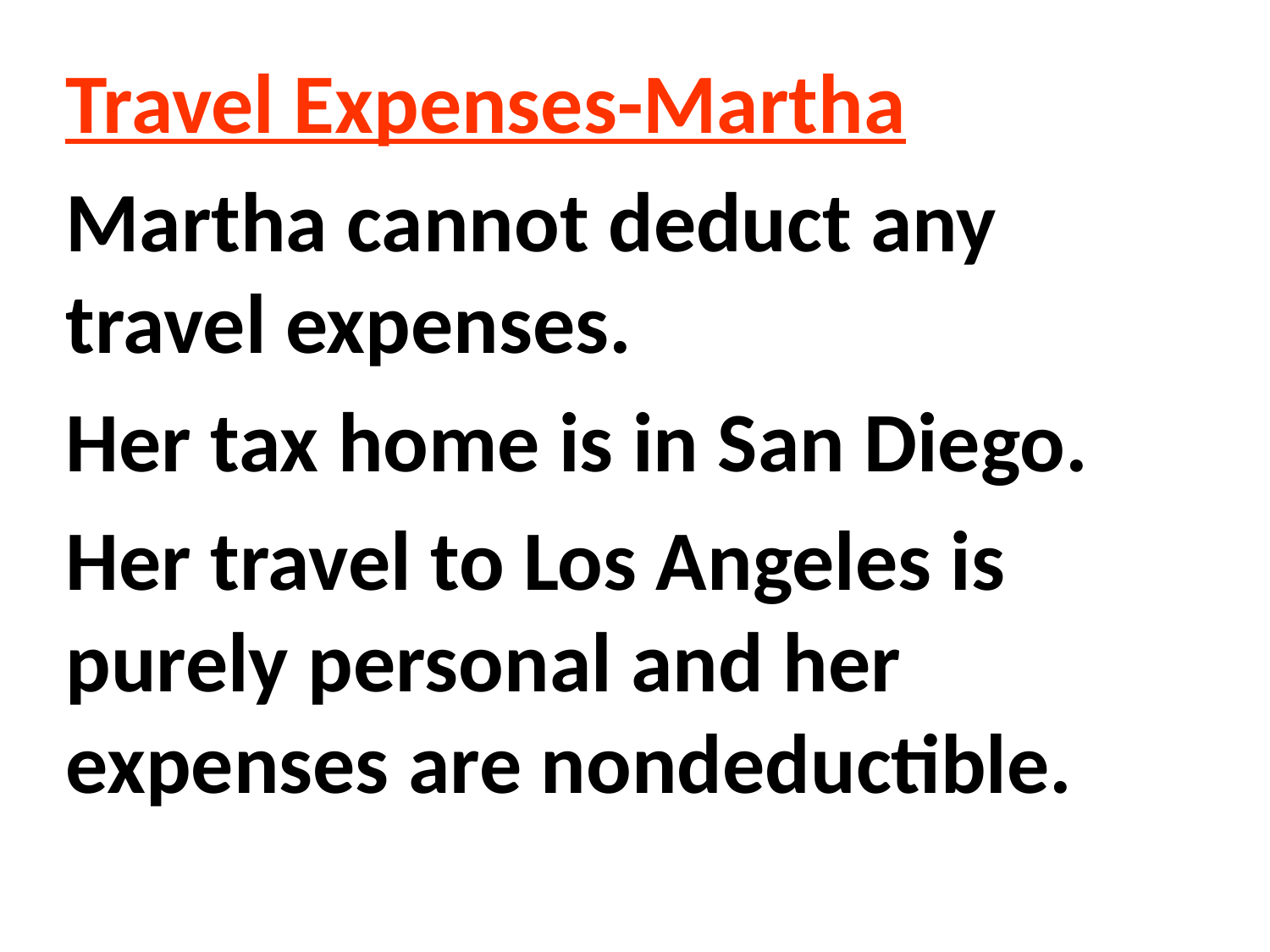

Travel Expenses-Martha
Martha cannot deduct any travel expenses.
Her tax home is in San Diego.
Her travel to Los Angeles is purely personal and her expenses are nondeductible.